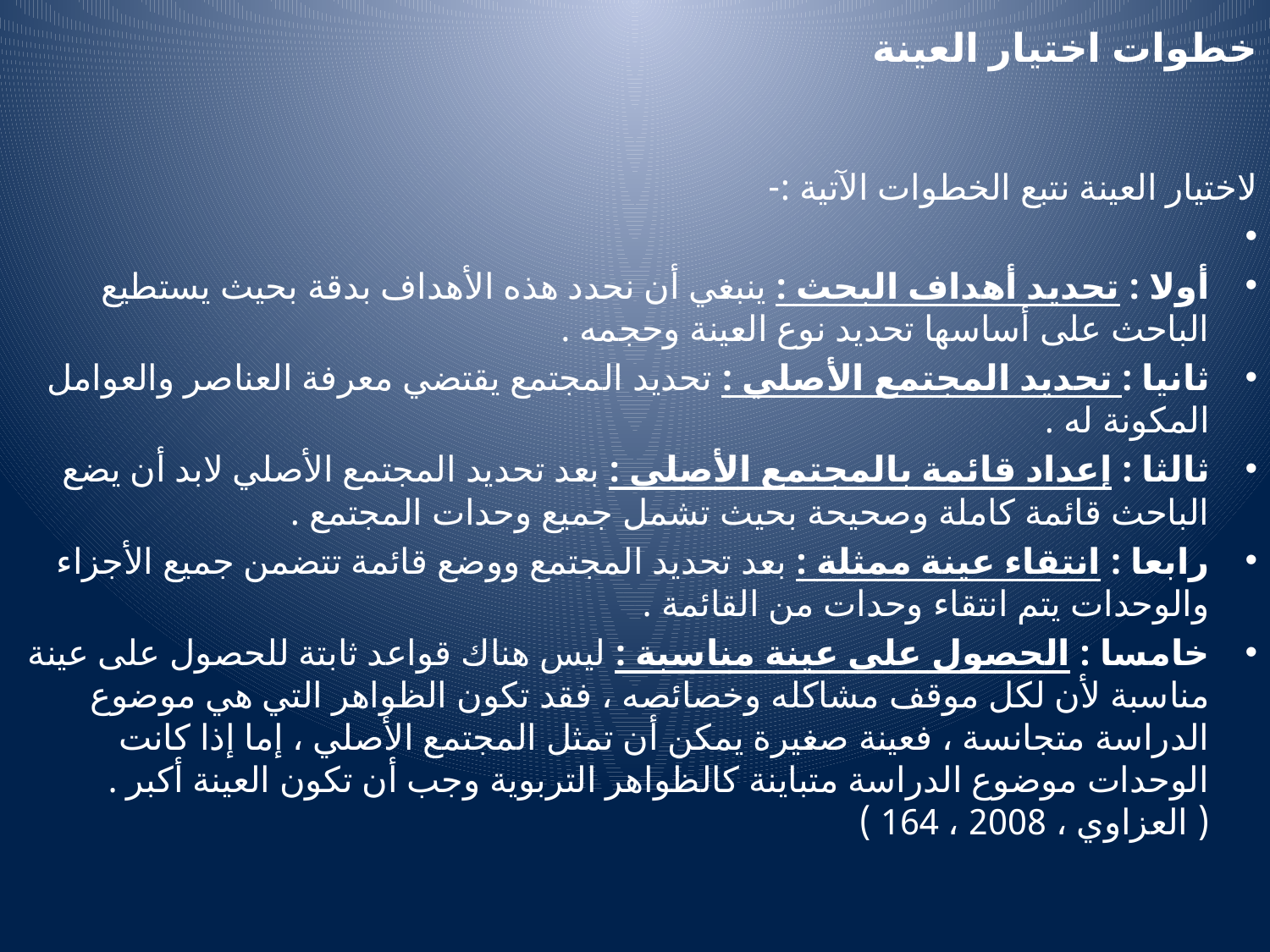

# خطوات اختيار العينة
لاختيار العينة نتبع الخطوات الآتية :-

أولا : تحديد أهداف البحث : ينبغي أن نحدد هذه الأهداف بدقة بحيث يستطيع الباحث على أساسها تحديد نوع العينة وحجمه .
ثانيا : تحديد المجتمع الأصلي : تحديد المجتمع يقتضي معرفة العناصر والعوامل المكونة له .
ثالثا : إعداد قائمة بالمجتمع الأصلي : بعد تحديد المجتمع الأصلي لابد أن يضع الباحث قائمة كاملة وصحيحة بحيث تشمل جميع وحدات المجتمع .
رابعا : انتقاء عينة ممثلة : بعد تحديد المجتمع ووضع قائمة تتضمن جميع الأجزاء والوحدات يتم انتقاء وحدات من القائمة .
خامسا : الحصول على عينة مناسبة : ليس هناك قواعد ثابتة للحصول على عينة مناسبة لأن لكل موقف مشاكله وخصائصه ، فقد تكون الظواهر التي هي موضوع الدراسة متجانسة ، فعينة صغيرة يمكن أن تمثل المجتمع الأصلي ، إما إذا كانت الوحدات موضوع الدراسة متباينة كالظواهر التربوية وجب أن تكون العينة أكبر .( العزاوي ، 2008 ، 164 )